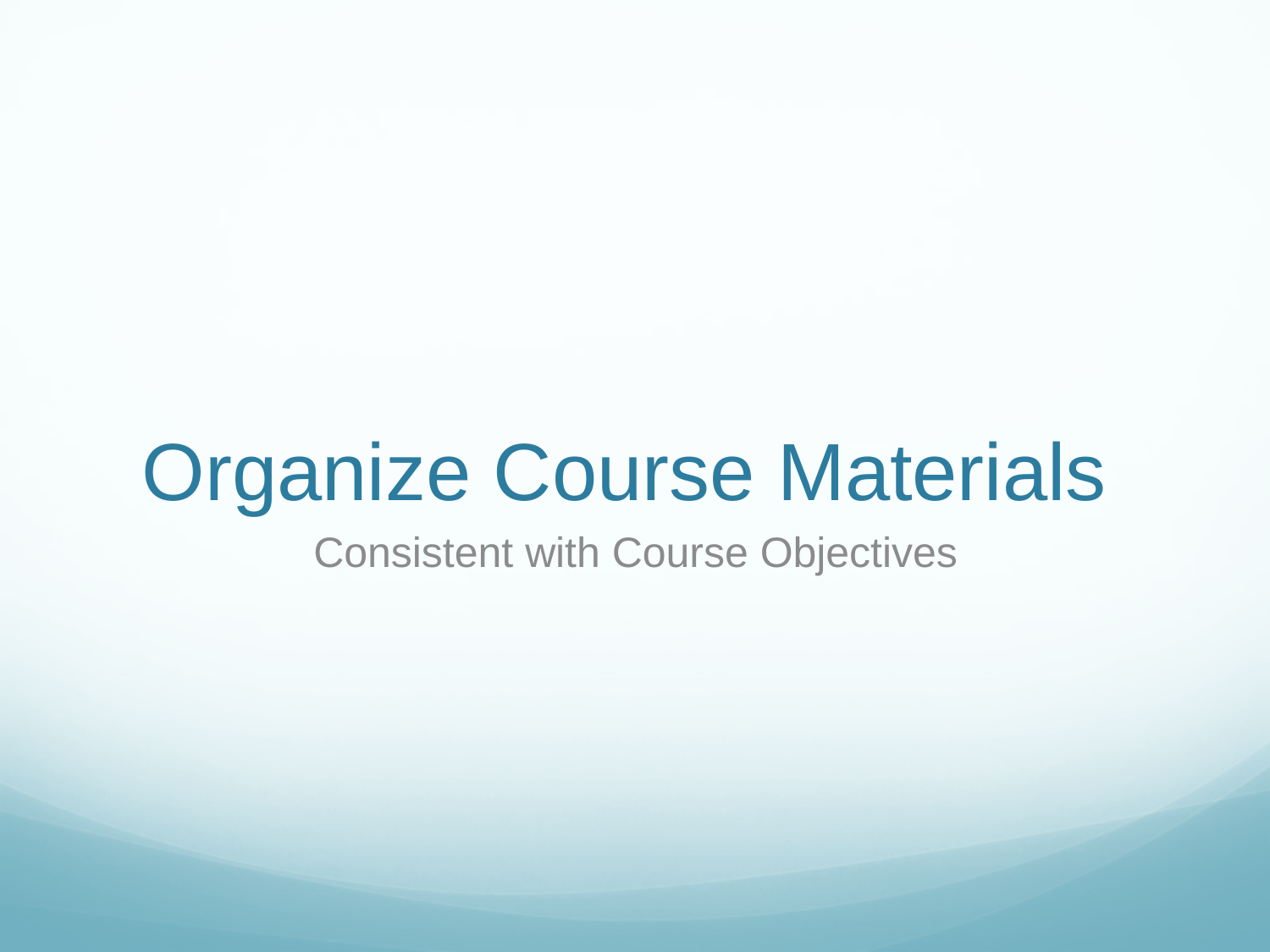

# Organize Course Materials
Consistent with Course Objectives